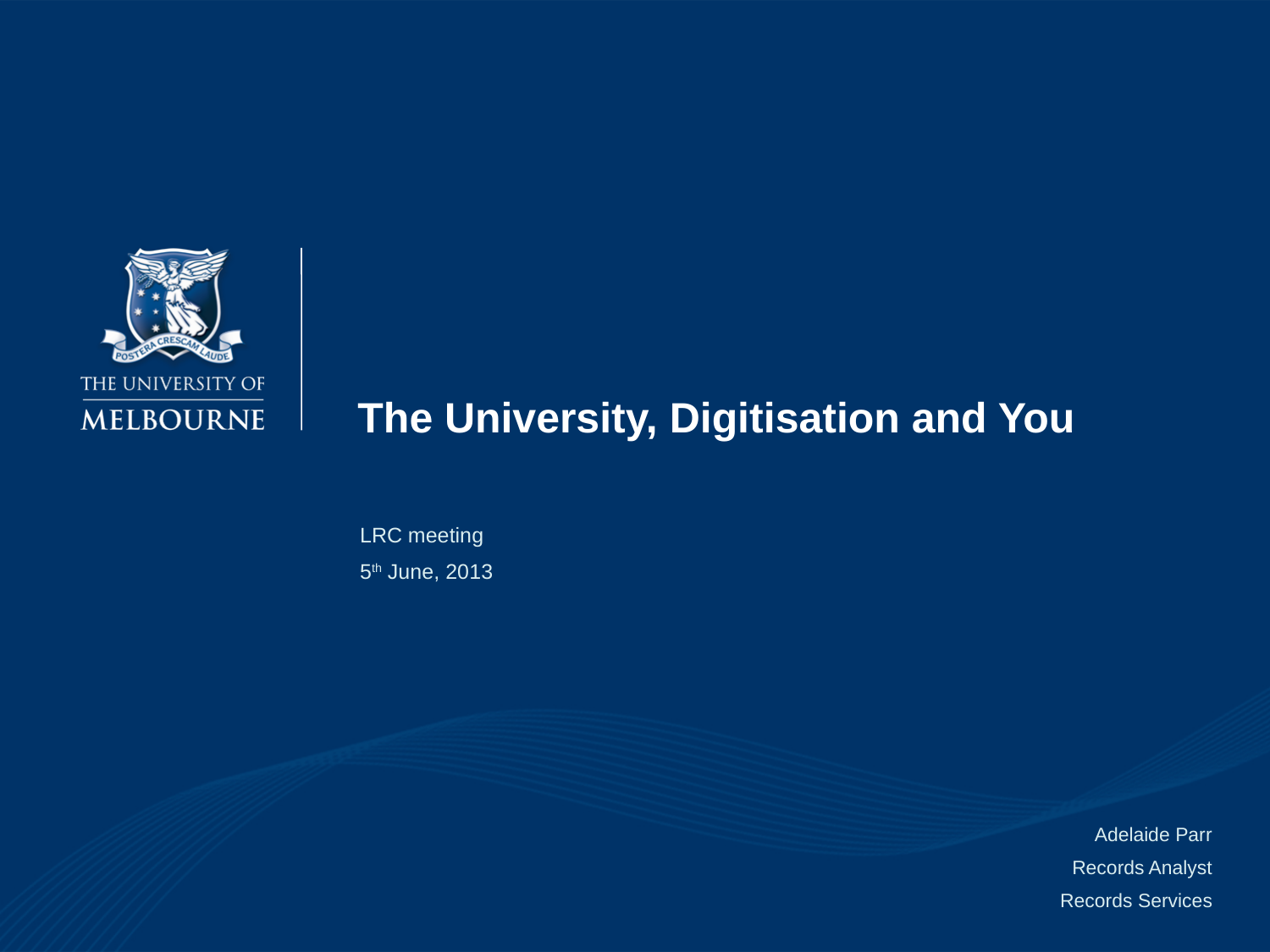

# The University, Digitisation and You
LRC meeting
5th June, 2013
Adelaide Parr
Records Analyst
Records Services